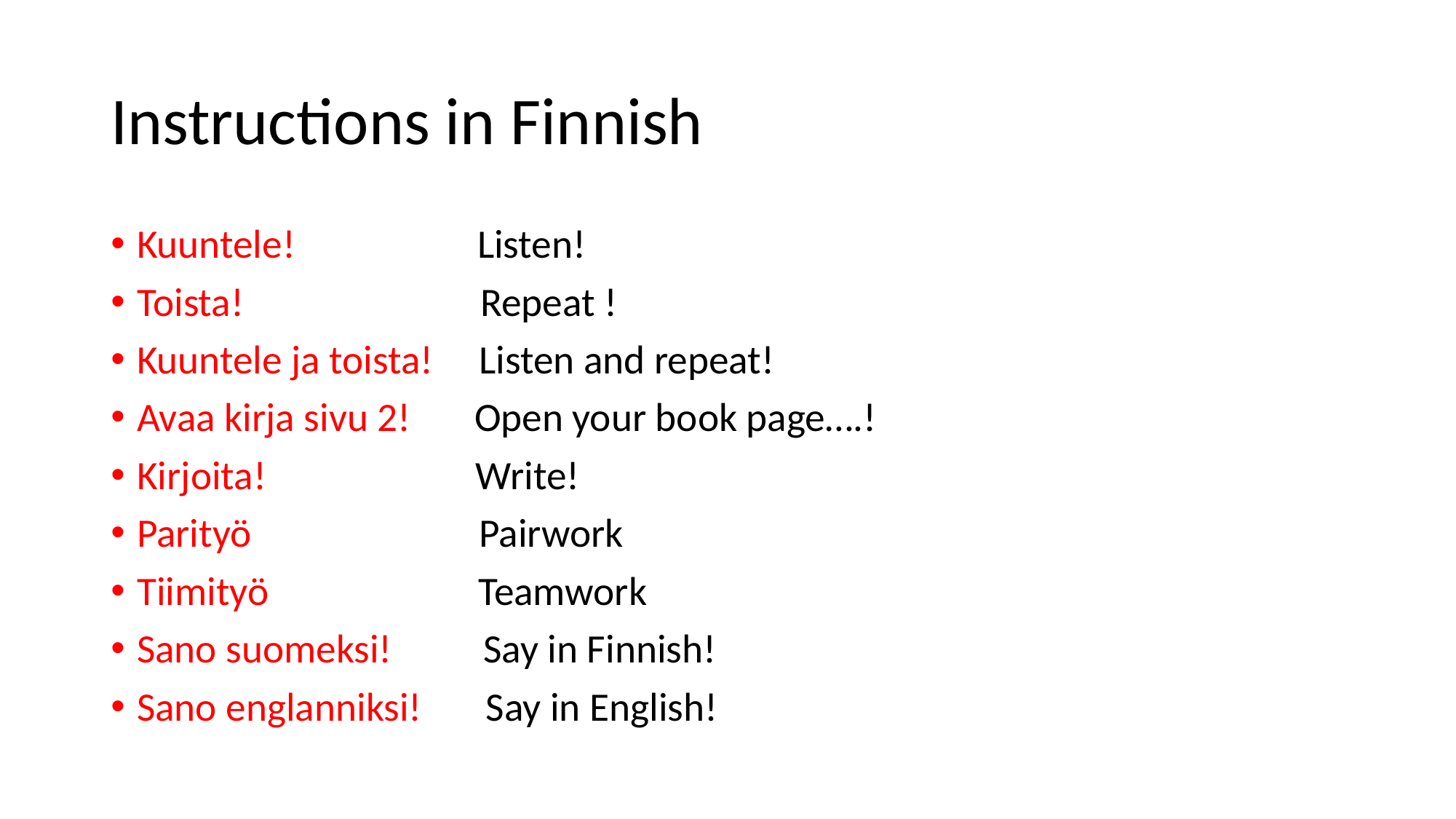

# Instructions in Finnish
Kuuntele!                    Listen!
Toista!                          Repeat !
Kuuntele ja toista!     Listen and repeat!
Avaa kirja sivu 2!       Open your book page….!
Kirjoita!                       Write!
Parityö                         Pairwork
Tiimityö                       Teamwork
Sano suomeksi!          Say in Finnish!
Sano englanniksi!       Say in English!